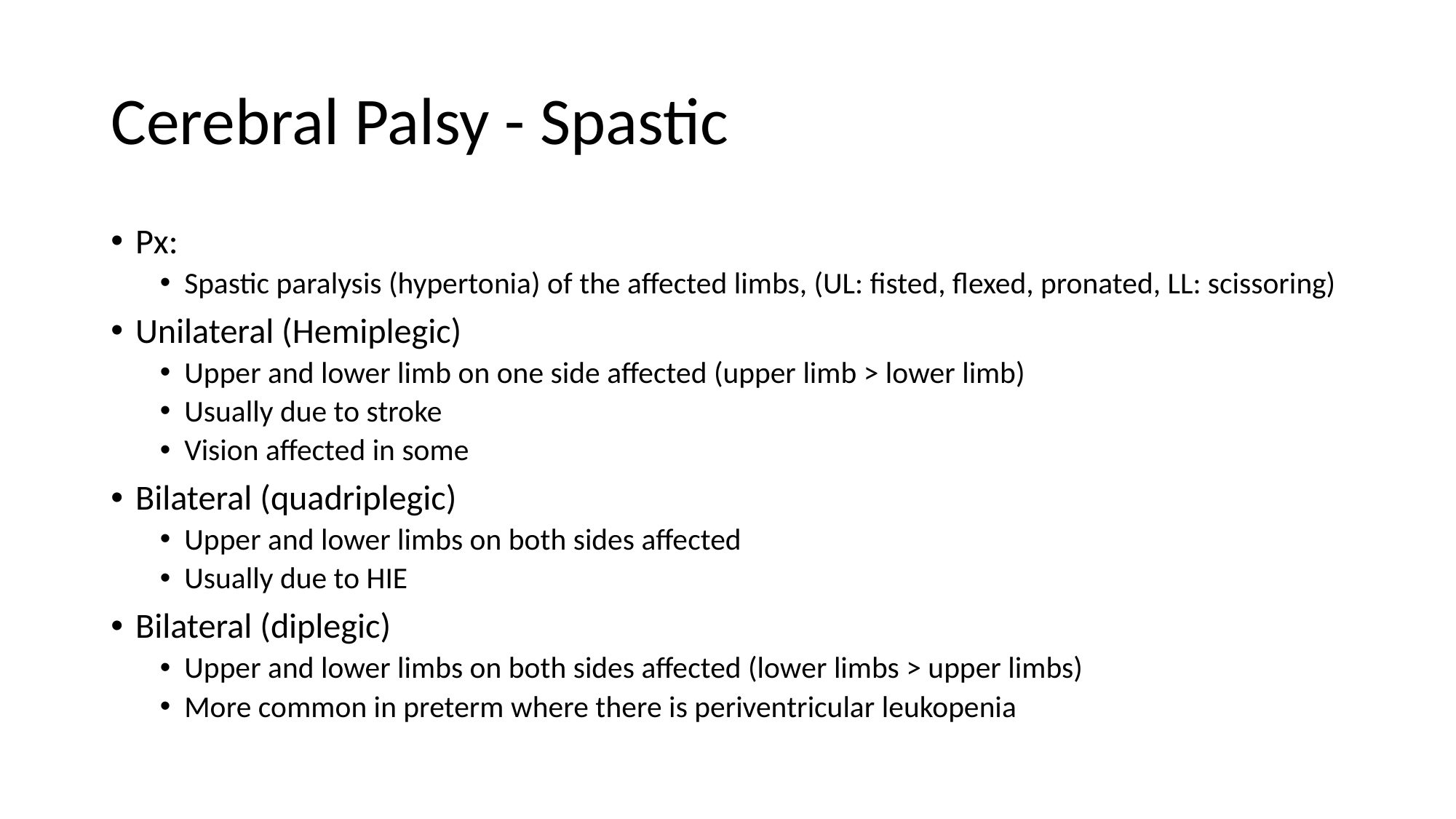

# Cerebral Palsy - Spastic
Px:
Spastic paralysis (hypertonia) of the affected limbs, (UL: fisted, flexed, pronated, LL: scissoring)
Unilateral (Hemiplegic)
Upper and lower limb on one side affected (upper limb > lower limb)
Usually due to stroke
Vision affected in some
Bilateral (quadriplegic)
Upper and lower limbs on both sides affected
Usually due to HIE
Bilateral (diplegic)
Upper and lower limbs on both sides affected (lower limbs > upper limbs)
More common in preterm where there is periventricular leukopenia